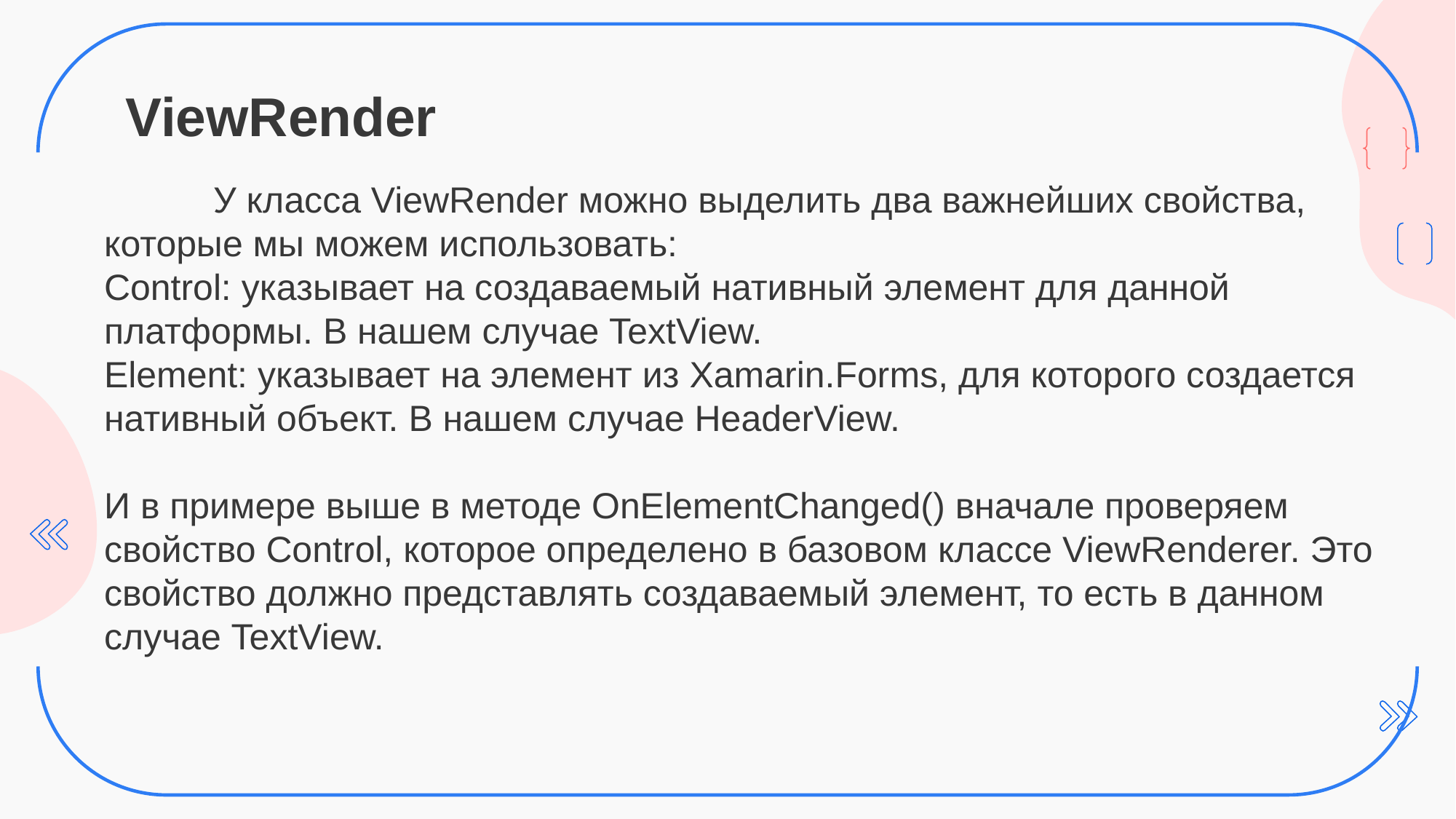

# ViewRender
	У класса ViewRender можно выделить два важнейших свойства, которые мы можем использовать:
Control: указывает на создаваемый нативный элемент для данной платформы. В нашем случае TextView.
Element: указывает на элемент из Xamarin.Forms, для которого создается нативный объект. В нашем случае HeaderView.

И в примере выше в методе OnElementChanged() вначале проверяем свойство Control, которое определено в базовом классе ViewRenderer. Это свойство должно представлять создаваемый элемент, то есть в данном случае TextView.